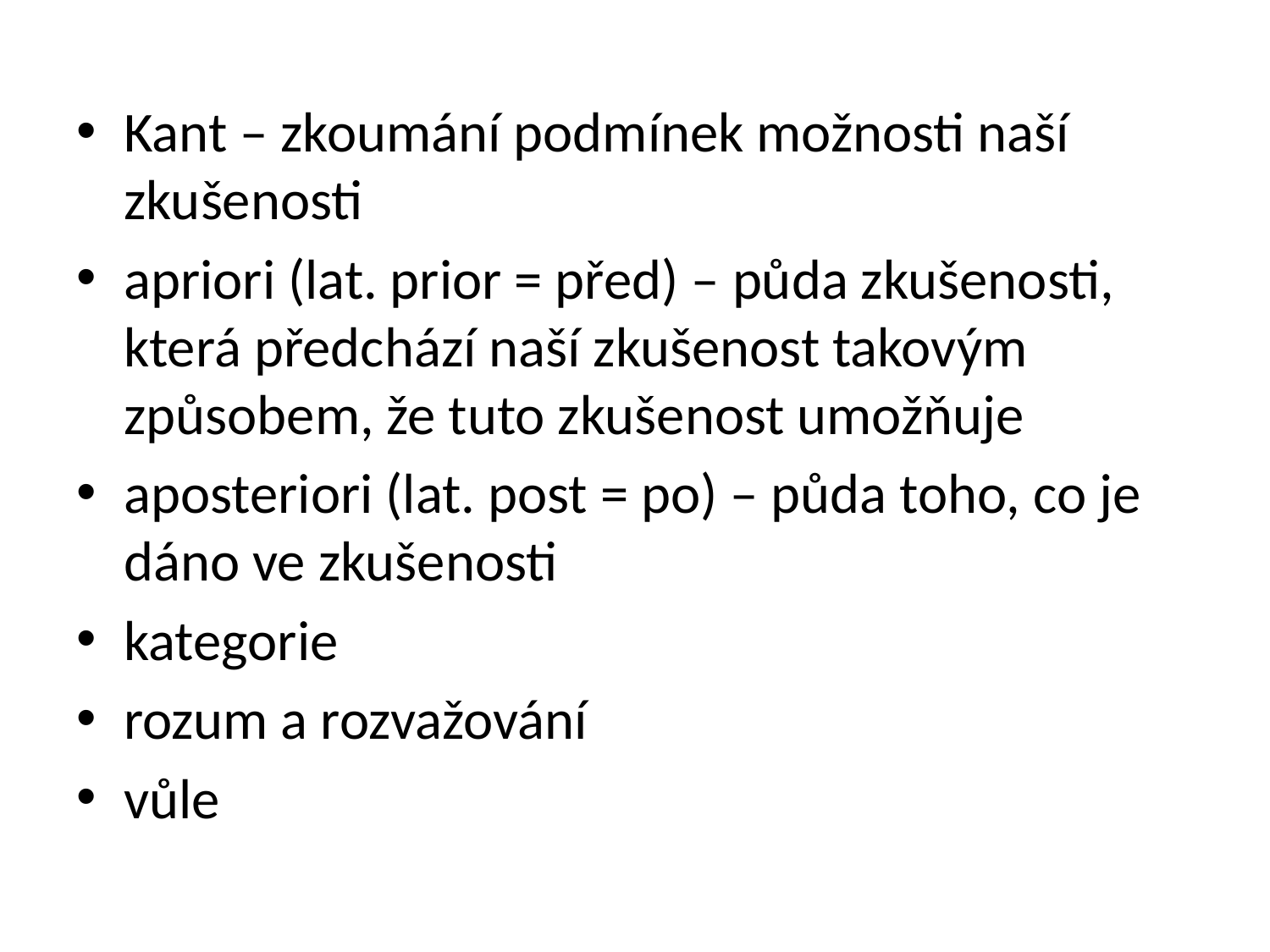

Kant – zkoumání podmínek možnosti naší zkušenosti
apriori (lat. prior = před) – půda zkušenosti, která předchází naší zkušenost takovým způsobem, že tuto zkušenost umožňuje
aposteriori (lat. post = po) – půda toho, co je dáno ve zkušenosti
kategorie
rozum a rozvažování
vůle